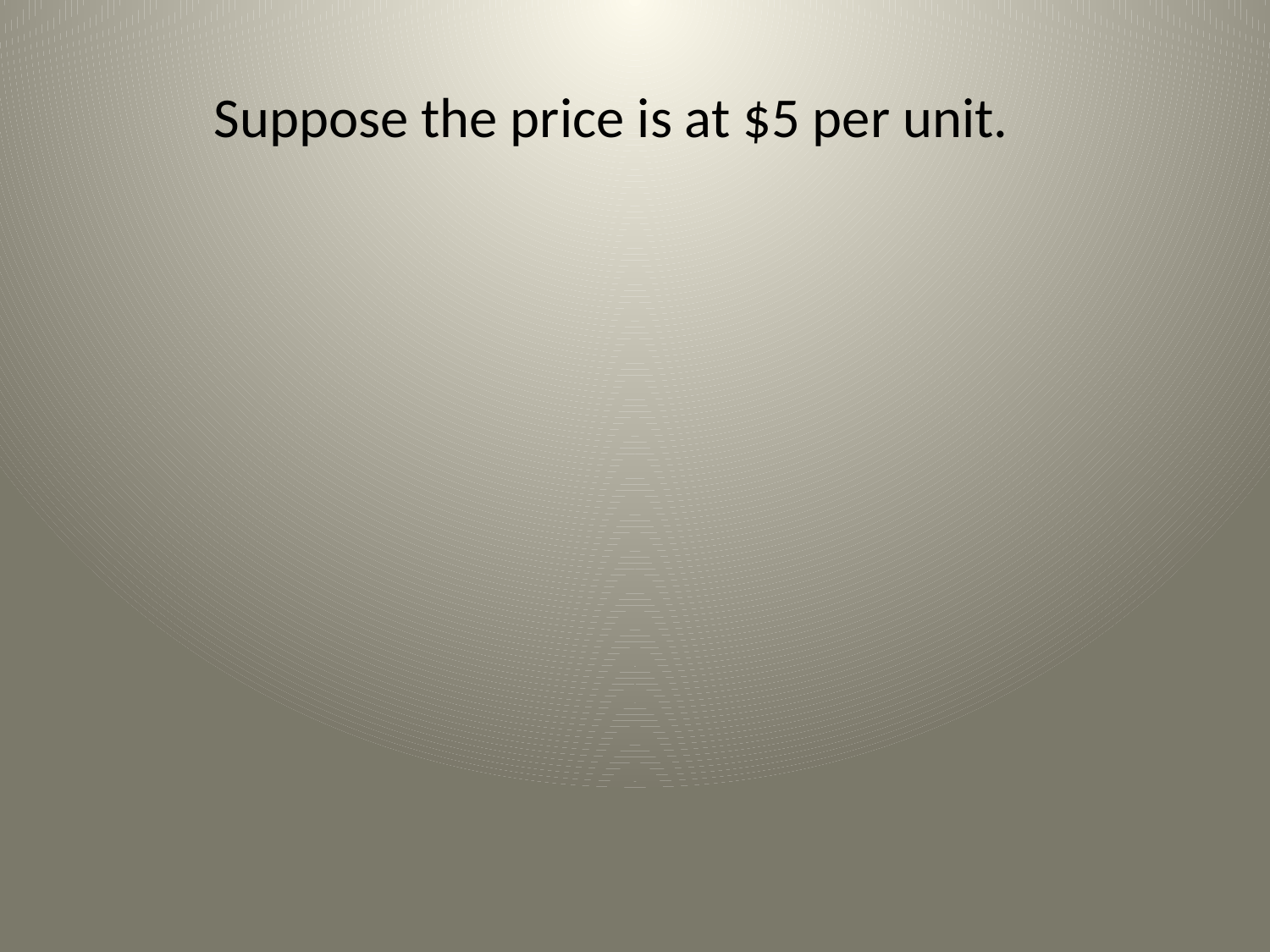

Suppose the price is at $5 per unit.